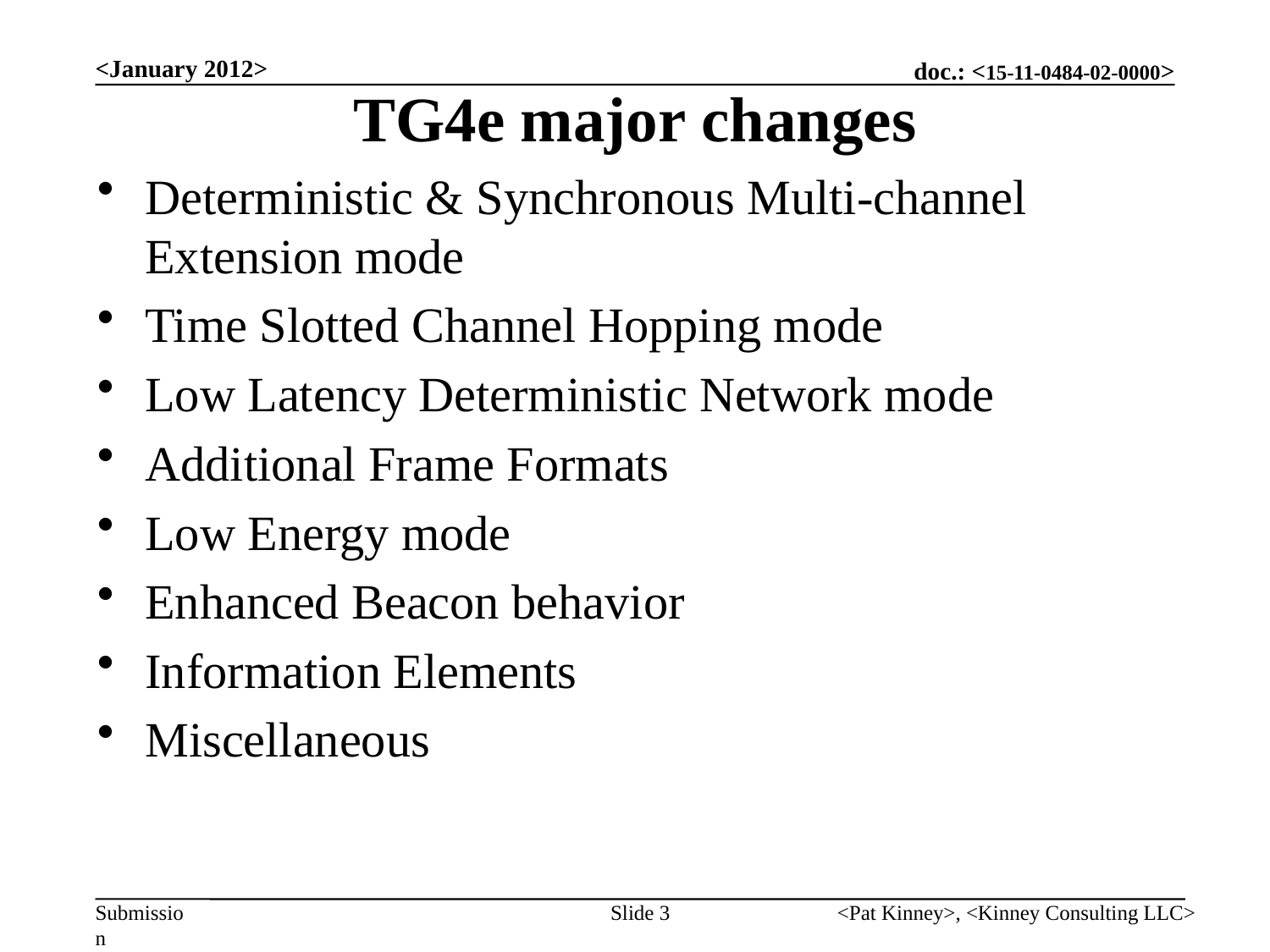

# TG4e major changes
<January 2012>
Deterministic & Synchronous Multi-channel Extension mode
Time Slotted Channel Hopping mode
Low Latency Deterministic Network mode
Additional Frame Formats
Low Energy mode
Enhanced Beacon behavior
Information Elements
Miscellaneous
Slide 3
<Pat Kinney>, <Kinney Consulting LLC>